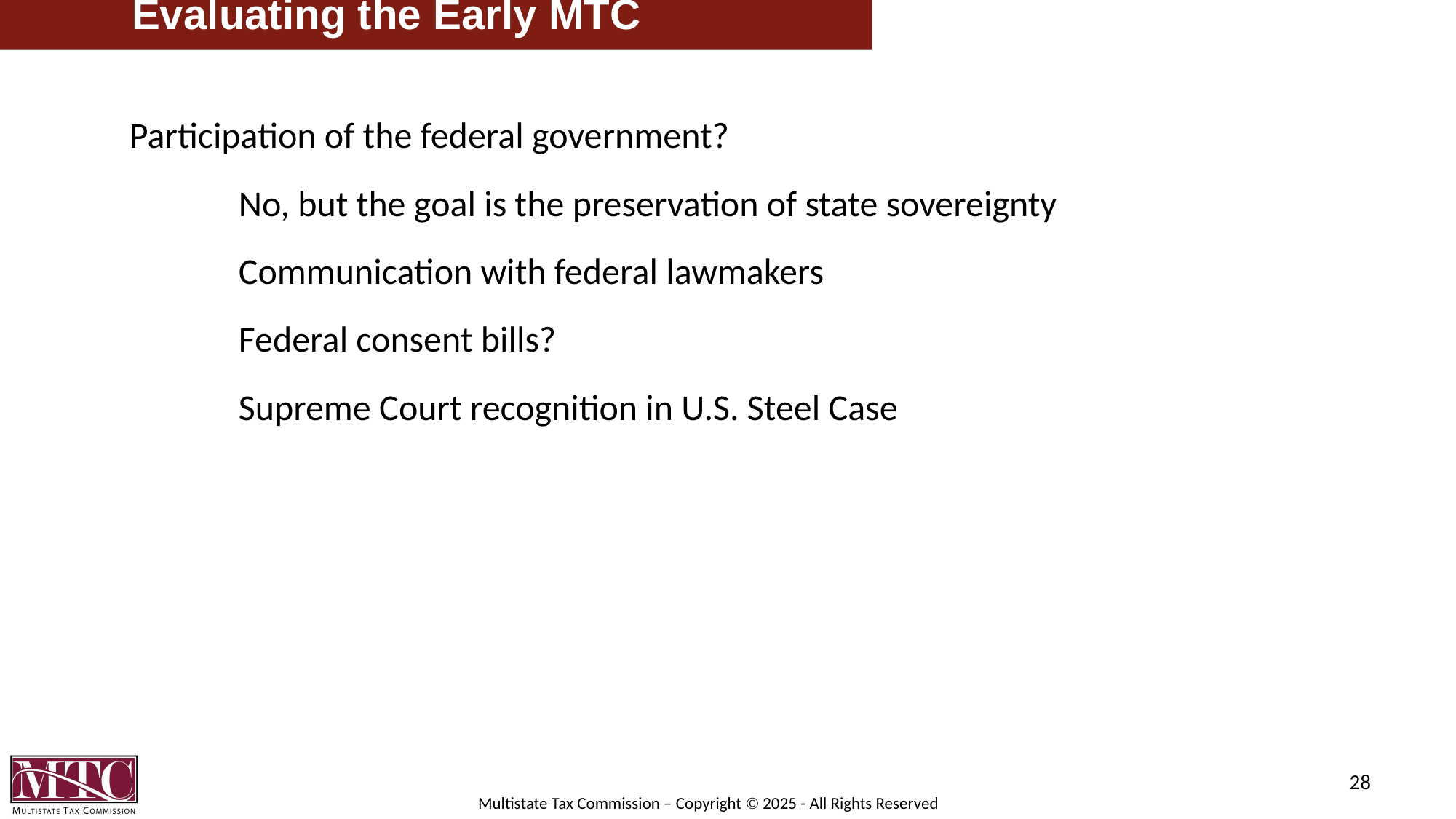

# Evaluating the Early MTC
Participation of the federal government?
	No, but the goal is the preservation of state sovereignty
	Communication with federal lawmakers
	Federal consent bills?
	Supreme Court recognition in U.S. Steel Case
28